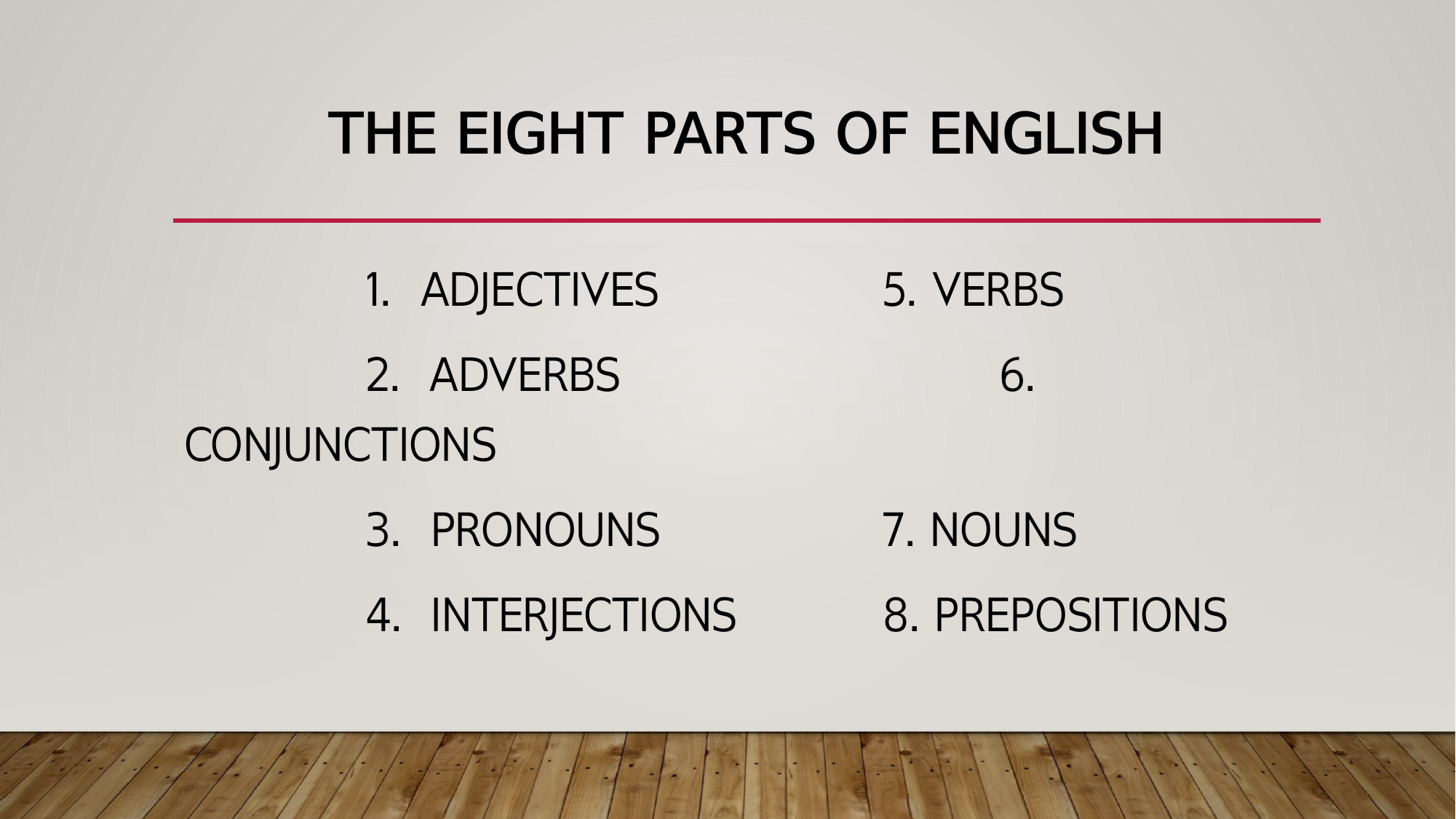

# THE EIGHT PARTS OF ENGLISH
	        1.  ADJECTIVES		   5. VERBS
	     2.  ADVERBS		           6. CONJUNCTIONS
	     3.  PRONOUNS		   7. NOUNS
	     4.  INTERJECTIONS	   8. PREPOSITIONS